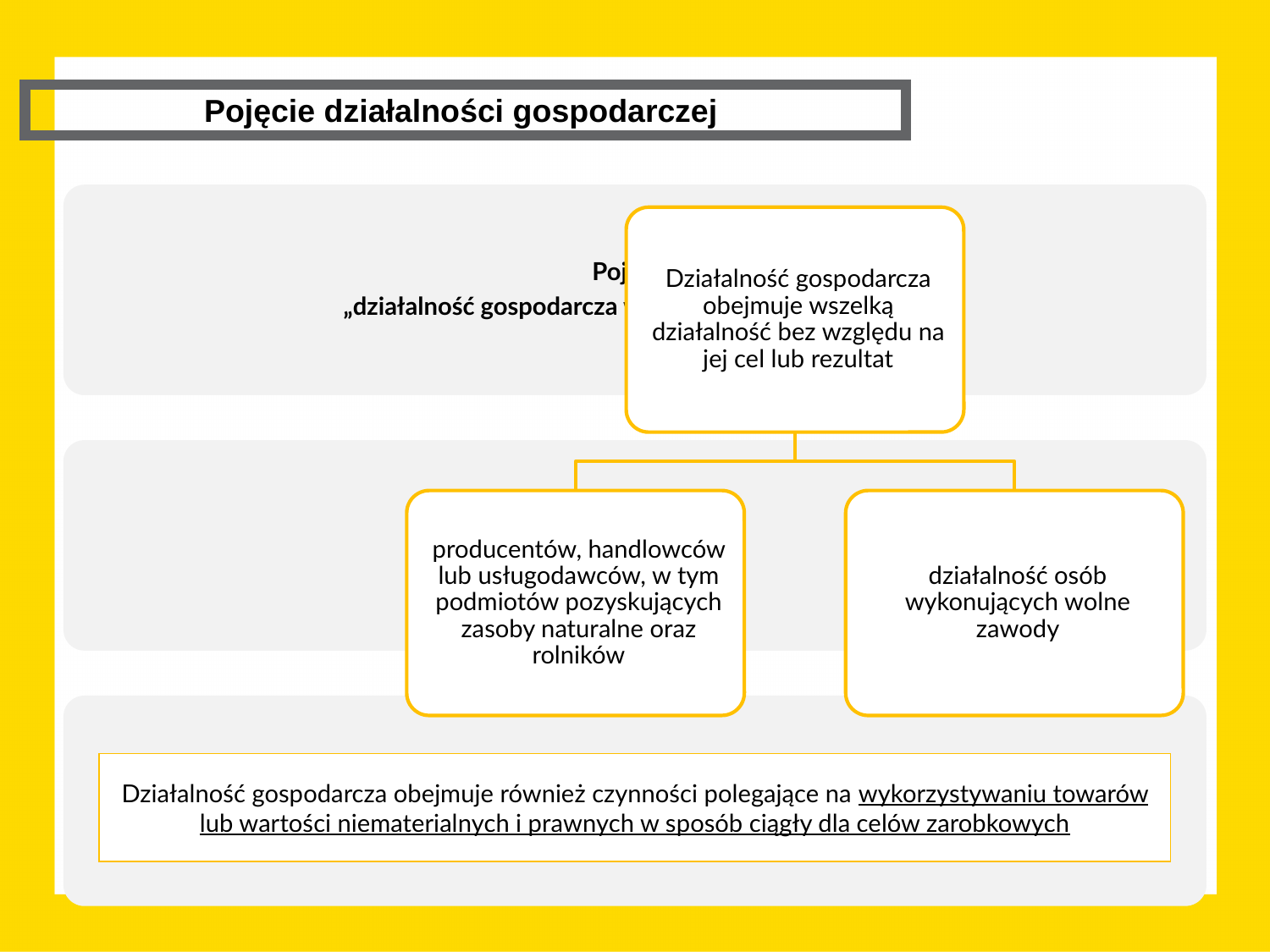

Pojęcie działalności gospodarczej

Podmioty
Pojęcie
„działalność gospodarcza wykonywana samodzielnie”
Działalność gospodarcza obejmuje wszelką działalność bez względu na jej cel lub rezultat
producentów, handlowców lub usługodawców, w tym podmiotów pozyskujących zasoby naturalne oraz rolników
działalność osób wykonujących wolne zawody
Działalność gospodarcza obejmuje również czynności polegające na wykorzystywaniu towarów lub wartości niematerialnych i prawnych w sposób ciągły dla celów zarobkowych